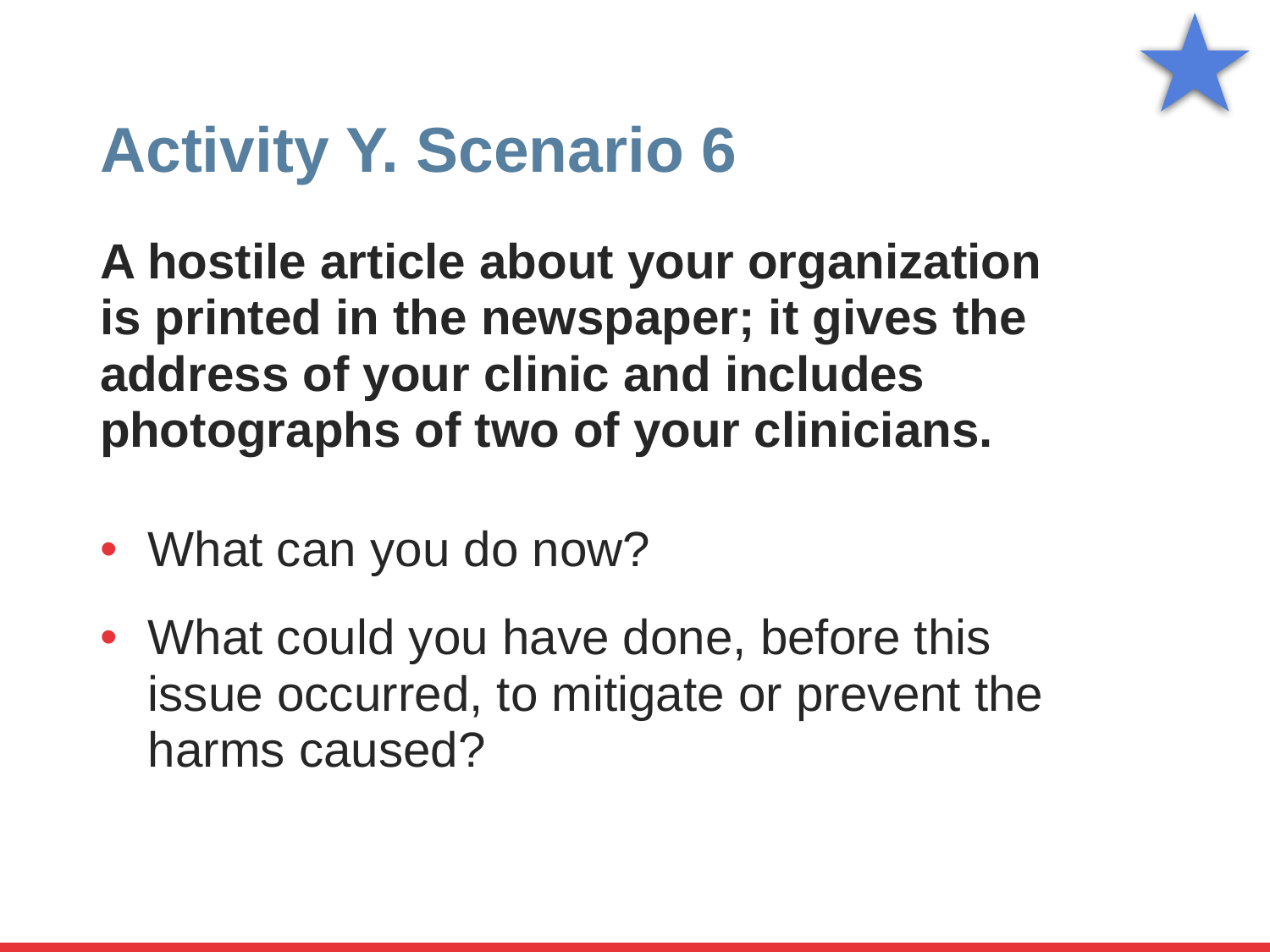

# Activity Y. Scenario 6
A hostile article about your organization is printed in the newspaper; it gives the address of your clinic and includes photographs of two of your clinicians.
What can you do now?
What could you have done, before this issue occurred, to mitigate or prevent the harms caused?